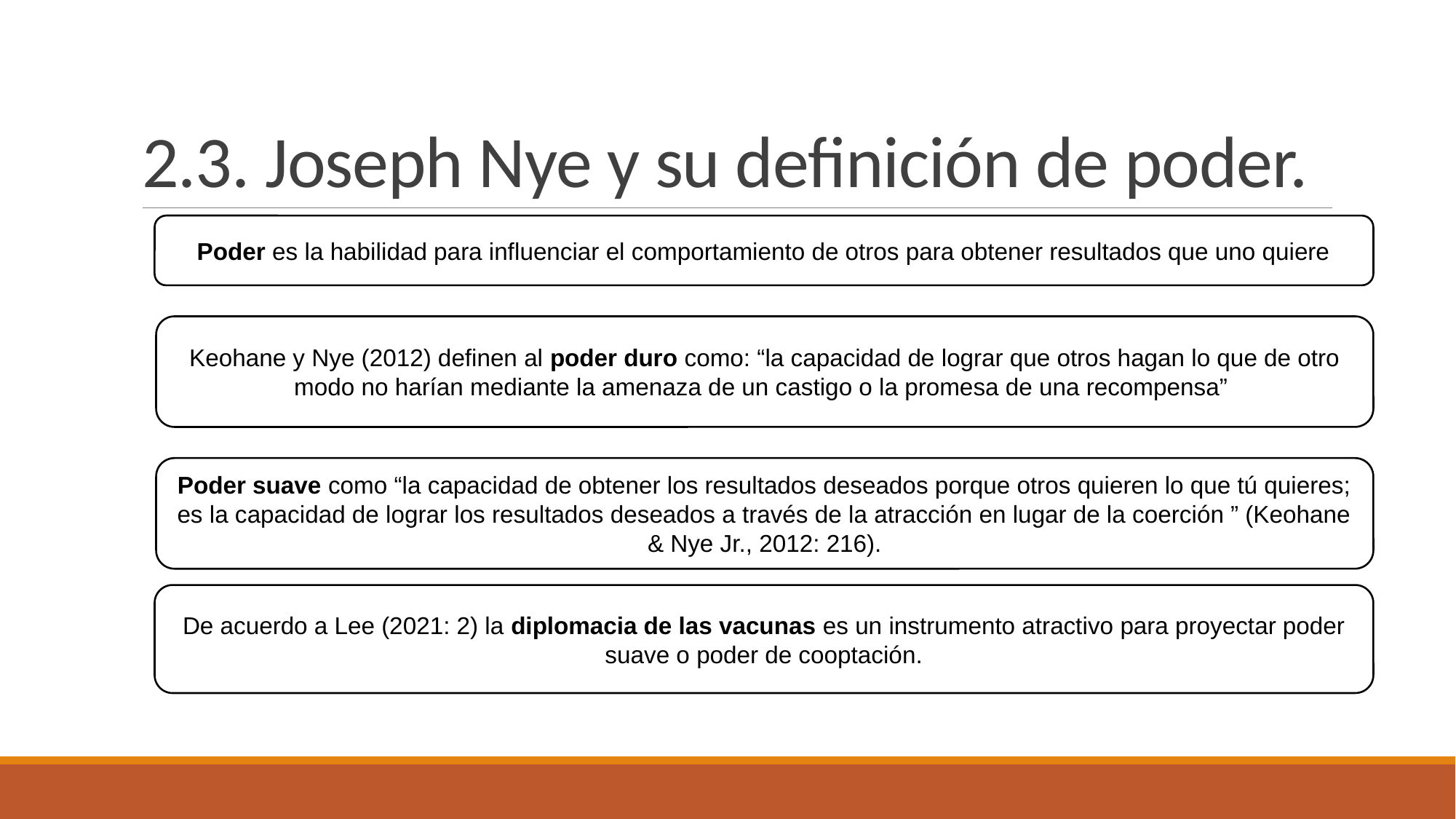

# 2.3. Joseph Nye y su definición de poder.
Poder es la habilidad para influenciar el comportamiento de otros para obtener resultados que uno quiere
Keohane y Nye (2012) definen al poder duro como: “la capacidad de lograr que otros hagan lo que de otro modo no harían mediante la amenaza de un castigo o la promesa de una recompensa”
Poder suave como “la capacidad de obtener los resultados deseados porque otros quieren lo que tú quieres; es la capacidad de lograr los resultados deseados a través de la atracción en lugar de la coerción ” (Keohane & Nye Jr., 2012: 216).
De acuerdo a Lee (2021: 2) la diplomacia de las vacunas es un instrumento atractivo para proyectar poder suave o poder de cooptación.